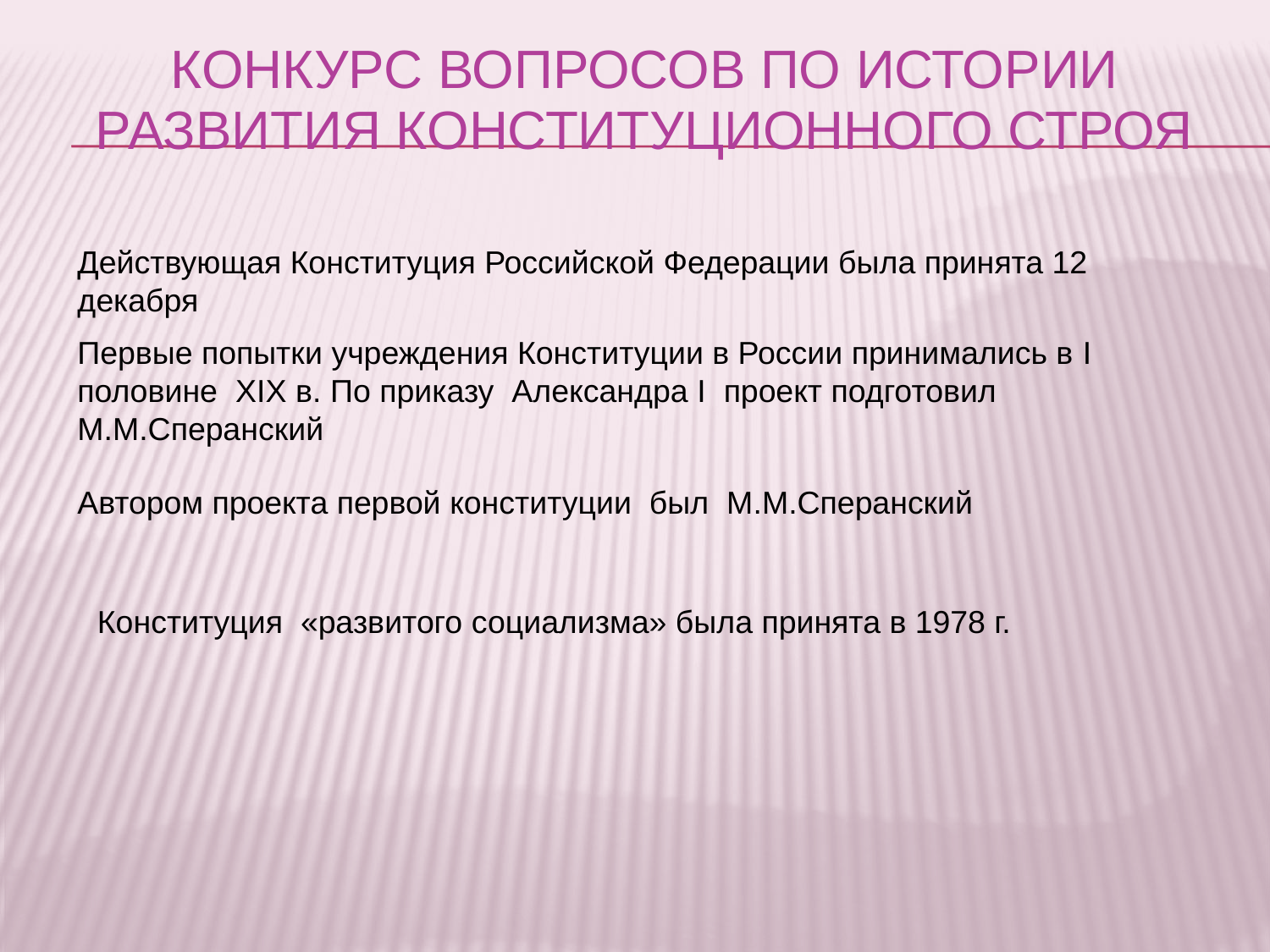

# КОНКУРС ВОПРОСОВ ПО ИСТОРИИ развития конституционного строя
Действующая Конституция Российской Федерации была принята 12 декабря
Первые попытки учреждения Конституции в России принимались в I половине  XIX в. По приказу  Александра I  проект подготовил  М.М.Сперанский
Автором проекта первой конституции  был  М.М.Сперанский
Конституция  «развитого социализма» была принята в 1978 г.